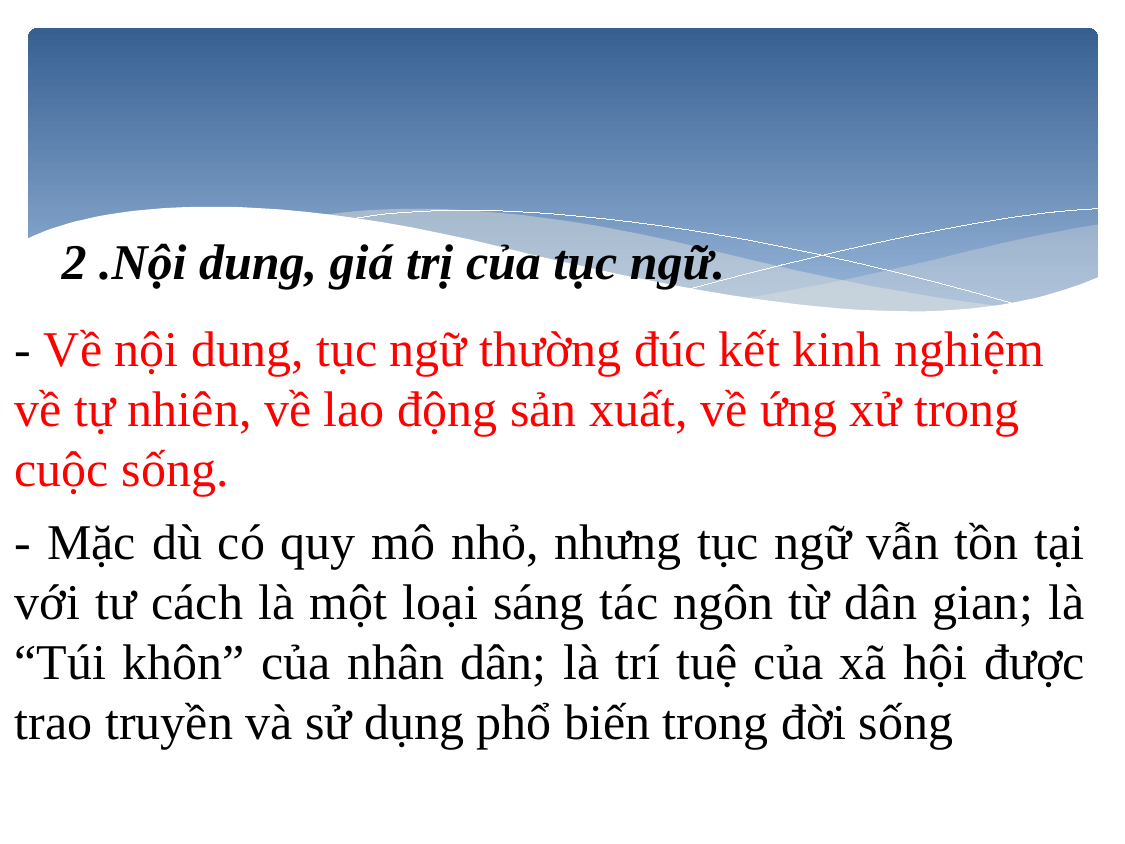

2 .Nội dung, giá trị của tục ngữ.
- Về nội dung, tục ngữ thường đúc kết kinh nghiệm về tự nhiên, về lao động sản xuất, về ứng xử trong cuộc sống.
- Mặc dù có quy mô nhỏ, nhưng tục ngữ vẫn tồn tại với tư cách là một loại sáng tác ngôn từ dân gian; là “Túi khôn” của nhân dân; là trí tuệ của xã hội được trao truyền và sử dụng phổ biến trong đời sống